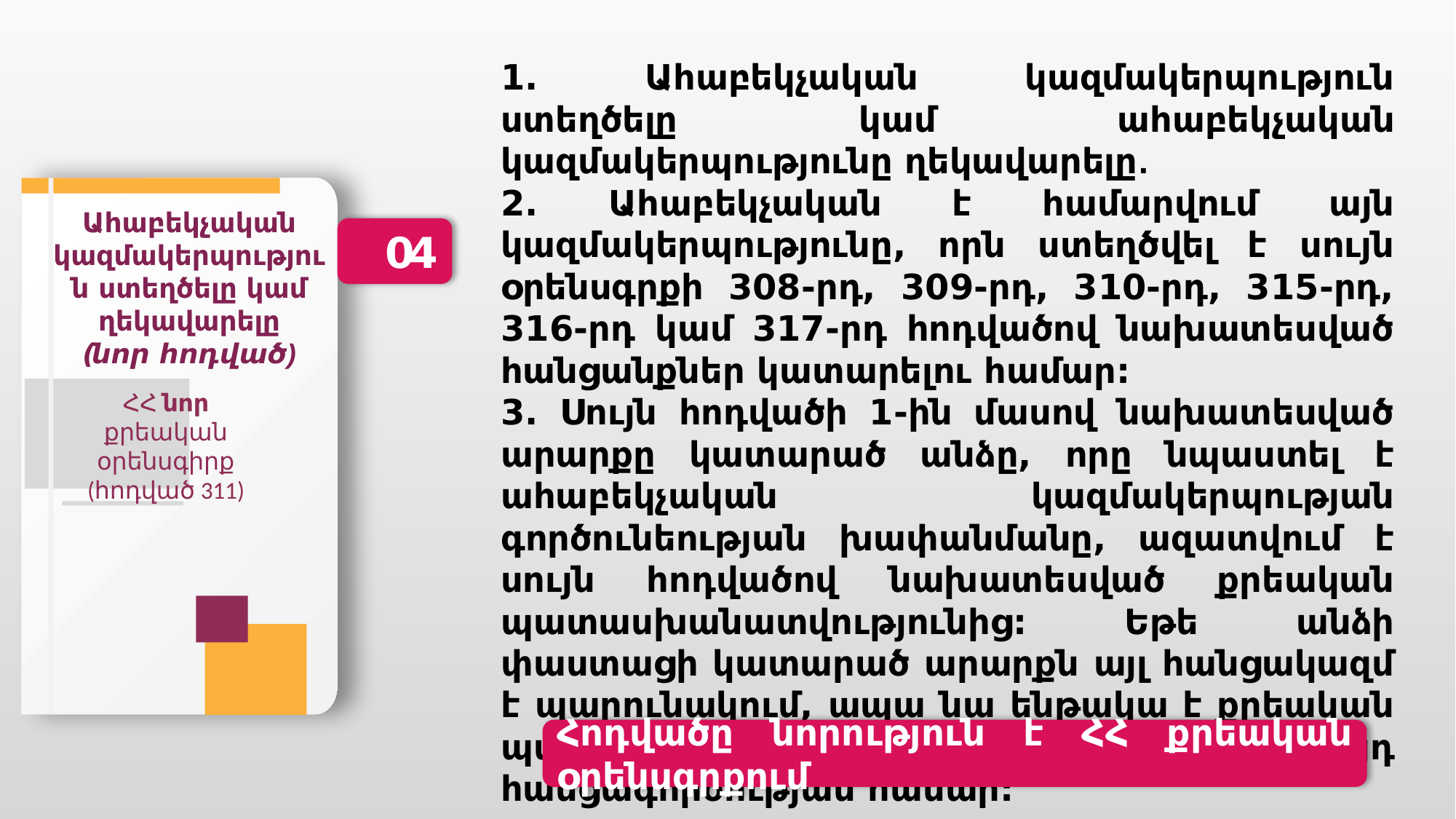

1. Ահաբեկչական կազմակերպություն ստեղծելը կամ ահաբեկչական կազմակերպությունը ղեկավարելը.
2. Ահաբեկչական է համարվում այն կազմակերպությունը, որն ստեղծվել է սույն օրենսգրքի 308-րդ, 309-րդ, 310-րդ, 315-րդ, 316-րդ կամ 317-րդ հոդվածով նախատեսված հանցանքներ կատարելու համար:
3. Սույն հոդվածի 1-ին մասով նախատեսված արարքը կատարած անձը, որը նպաստել է ահաբեկչական կազմակերպության գործունեության խափանմանը, ազատվում է սույն հոդվածով նախատեսված քրեական պատասխանատվությունից: Եթե անձի փաստացի կատարած արարքն այլ հանցակազմ է պարունակում, ապա նա ենթակա է քրեական պատասխանատվության այդ հանցագործության համար:

Ահաբեկչական կազմակերպություն ստեղծելը կամ ղեկավարելը
(նոր հոդված)
04

ՀՀ նոր քրեական օրենսգիրք
(հոդված 311)

Հոդվածը նորություն է ՀՀ քրեական օրենսգրքում